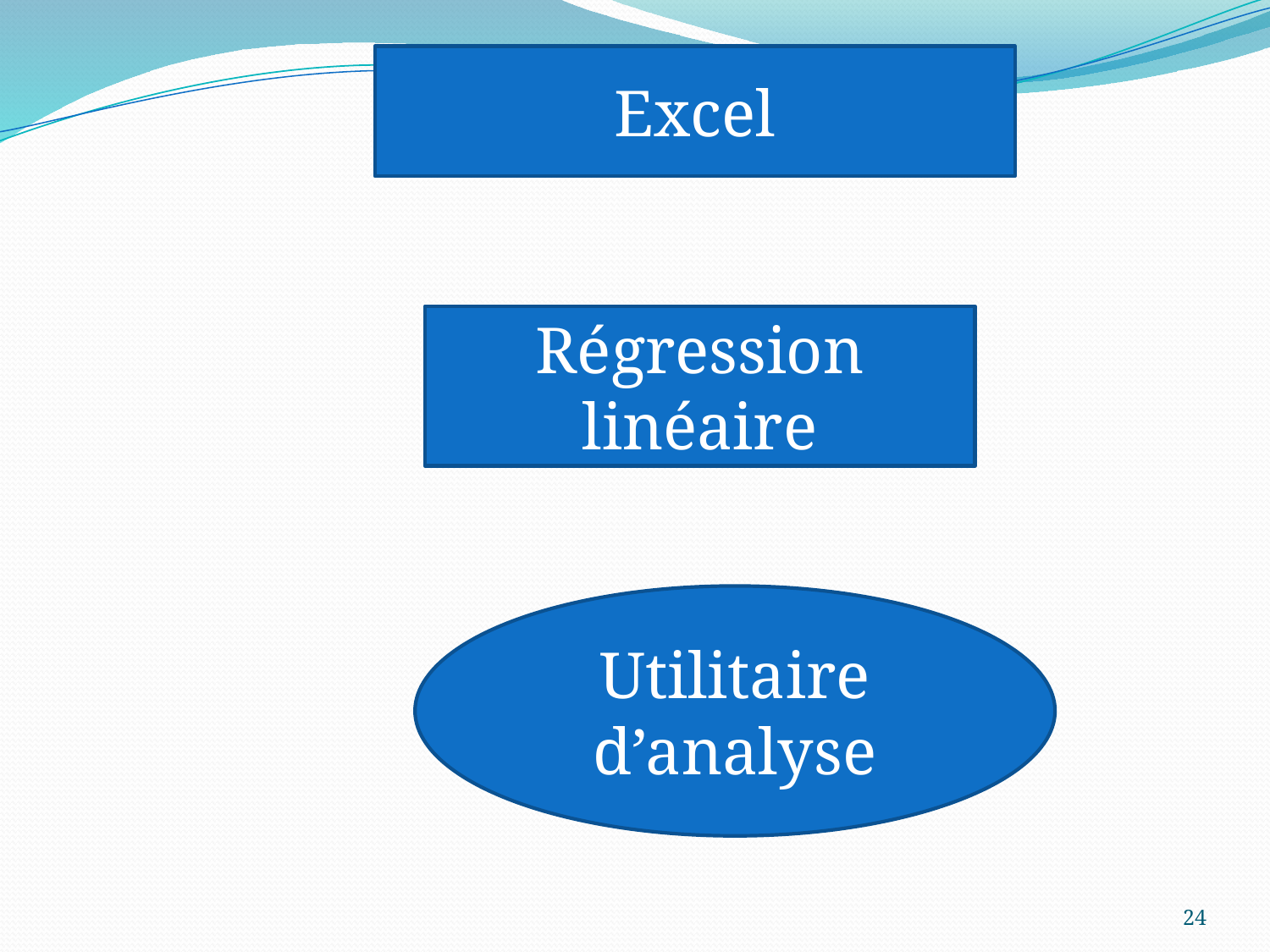

Excel
#
Régression linéaire
Utilitaire d’analyse
24